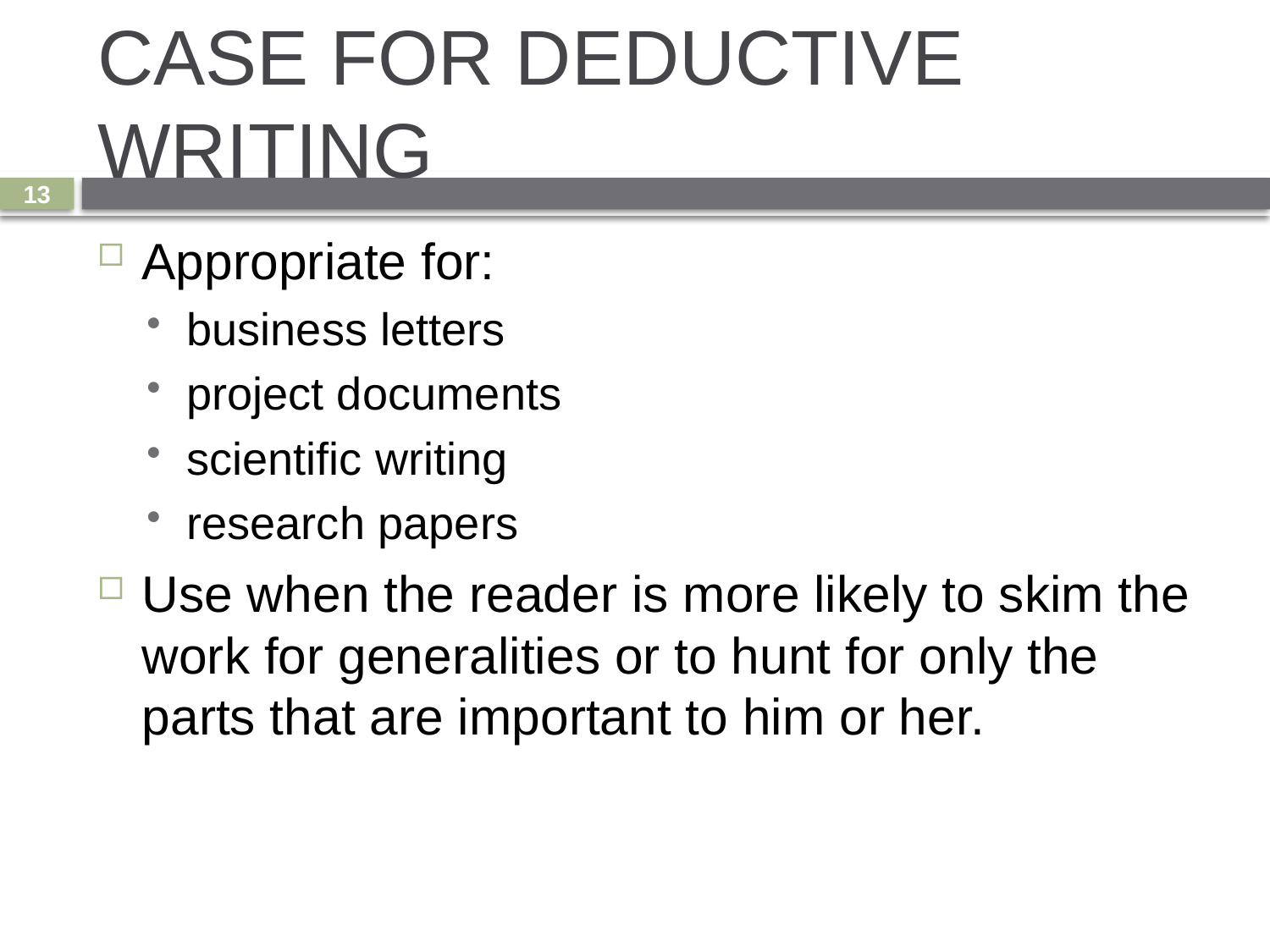

# CASE FOR DEDUCTIVE WRITING
13
Appropriate for:
business letters
project documents
scientific writing
research papers
Use when the reader is more likely to skim the work for generalities or to hunt for only the parts that are important to him or her.